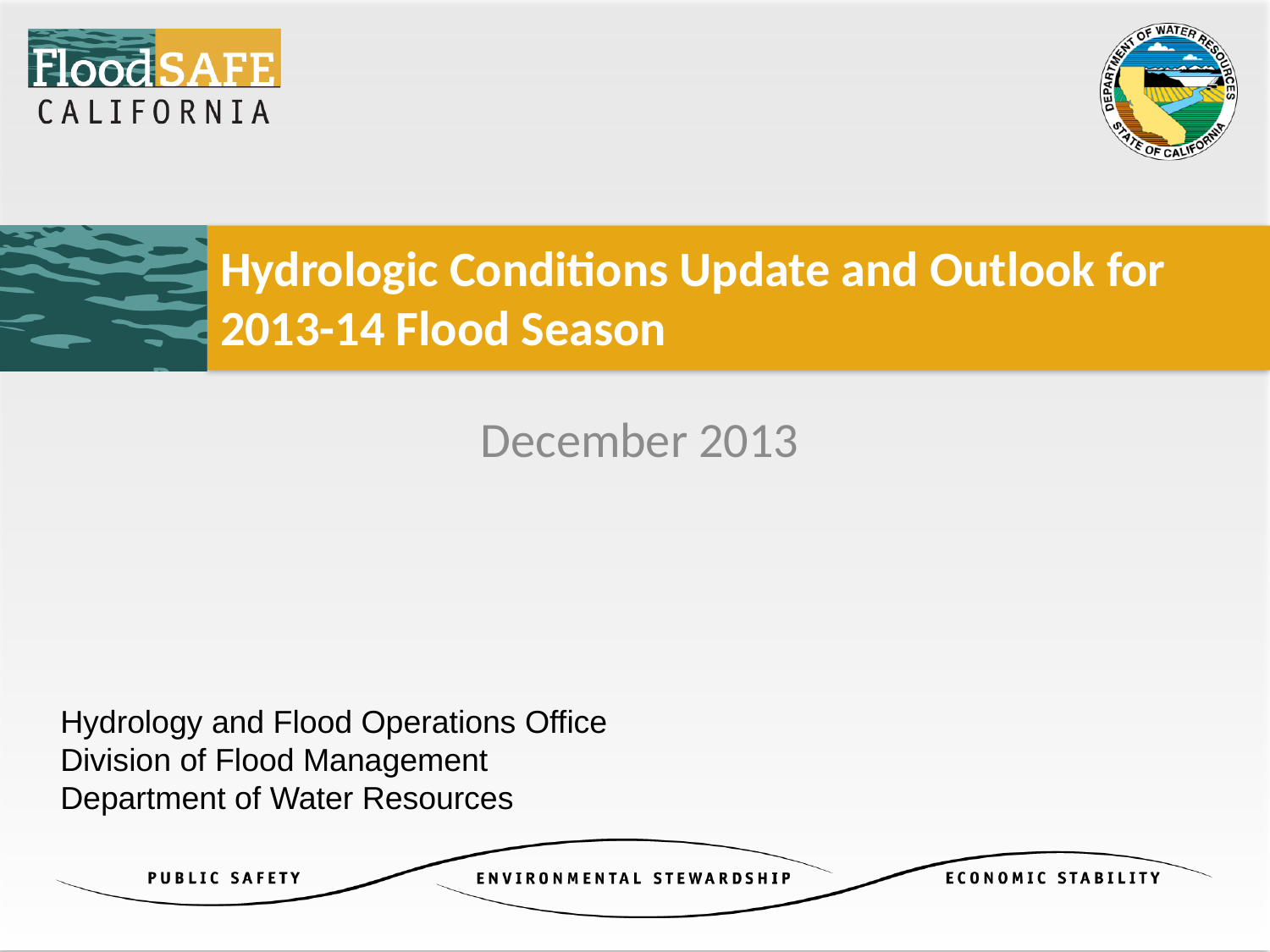

# Hydrologic Conditions Update and Outlook for 2013-14 Flood Season
		December 2013
Hydrology and Flood Operations Office
Division of Flood Management
Department of Water Resources